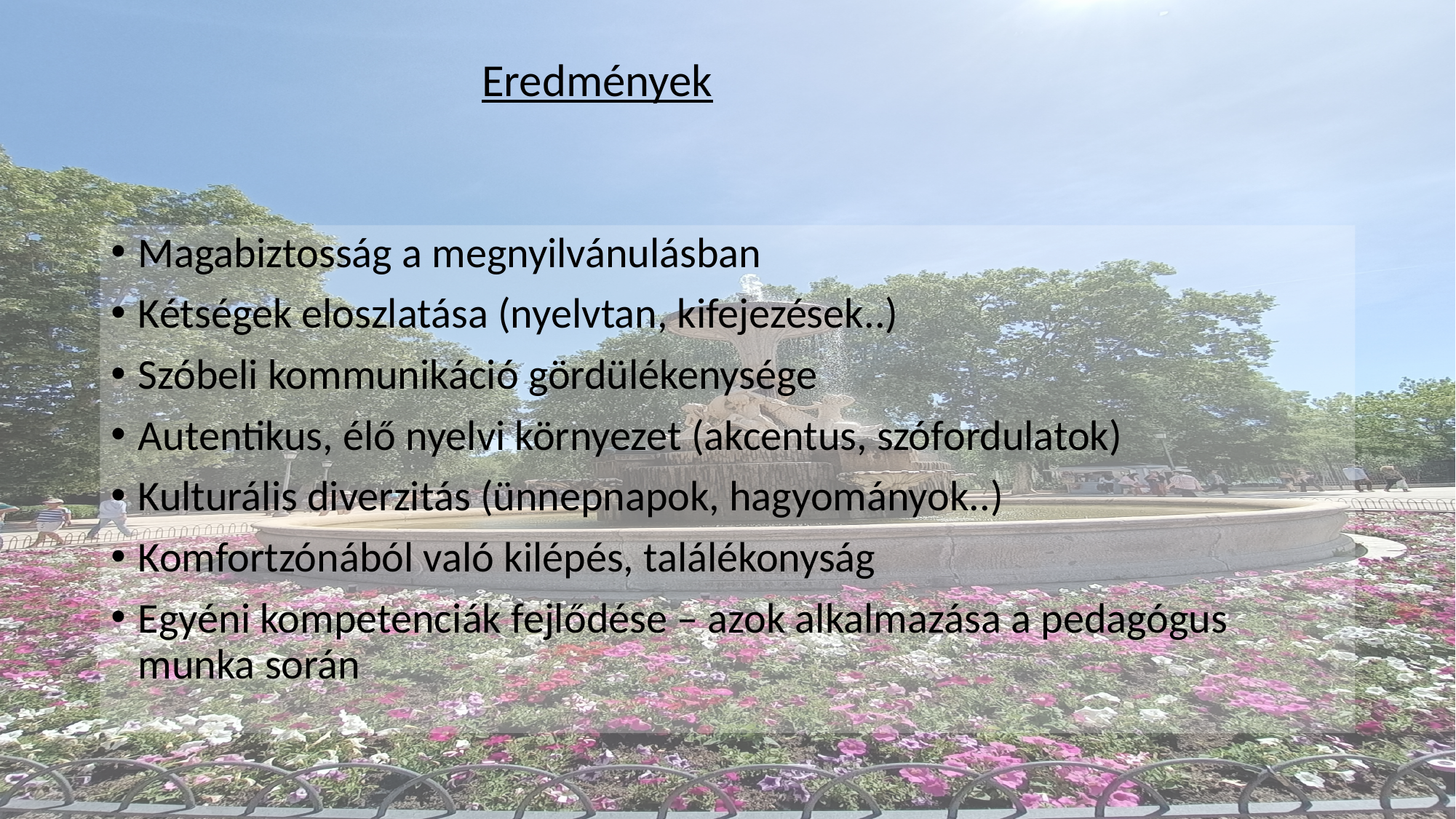

# Eredmények
Magabiztosság a megnyilvánulásban
Kétségek eloszlatása (nyelvtan, kifejezések..)
Szóbeli kommunikáció gördülékenysége
Autentikus, élő nyelvi környezet (akcentus, szófordulatok)
Kulturális diverzitás (ünnepnapok, hagyományok..)
Komfortzónából való kilépés, találékonyság
Egyéni kompetenciák fejlődése – azok alkalmazása a pedagógus munka során